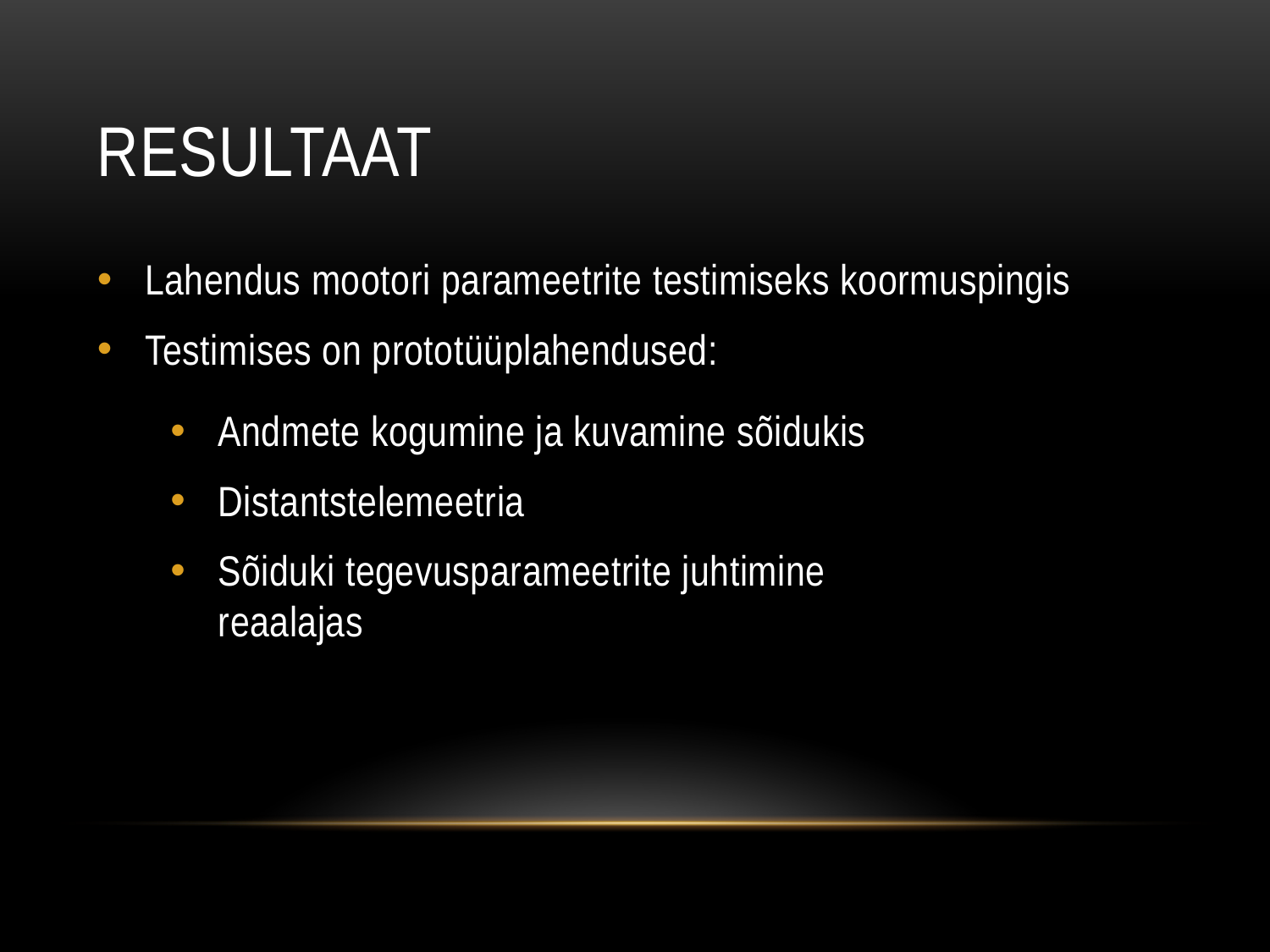

# Resultaat
Lahendus mootori parameetrite testimiseks koormuspingis
Testimises on prototüüplahendused:
Andmete kogumine ja kuvamine sõidukis
Distantstelemeetria
Sõiduki tegevusparameetrite juhtimine reaalajas